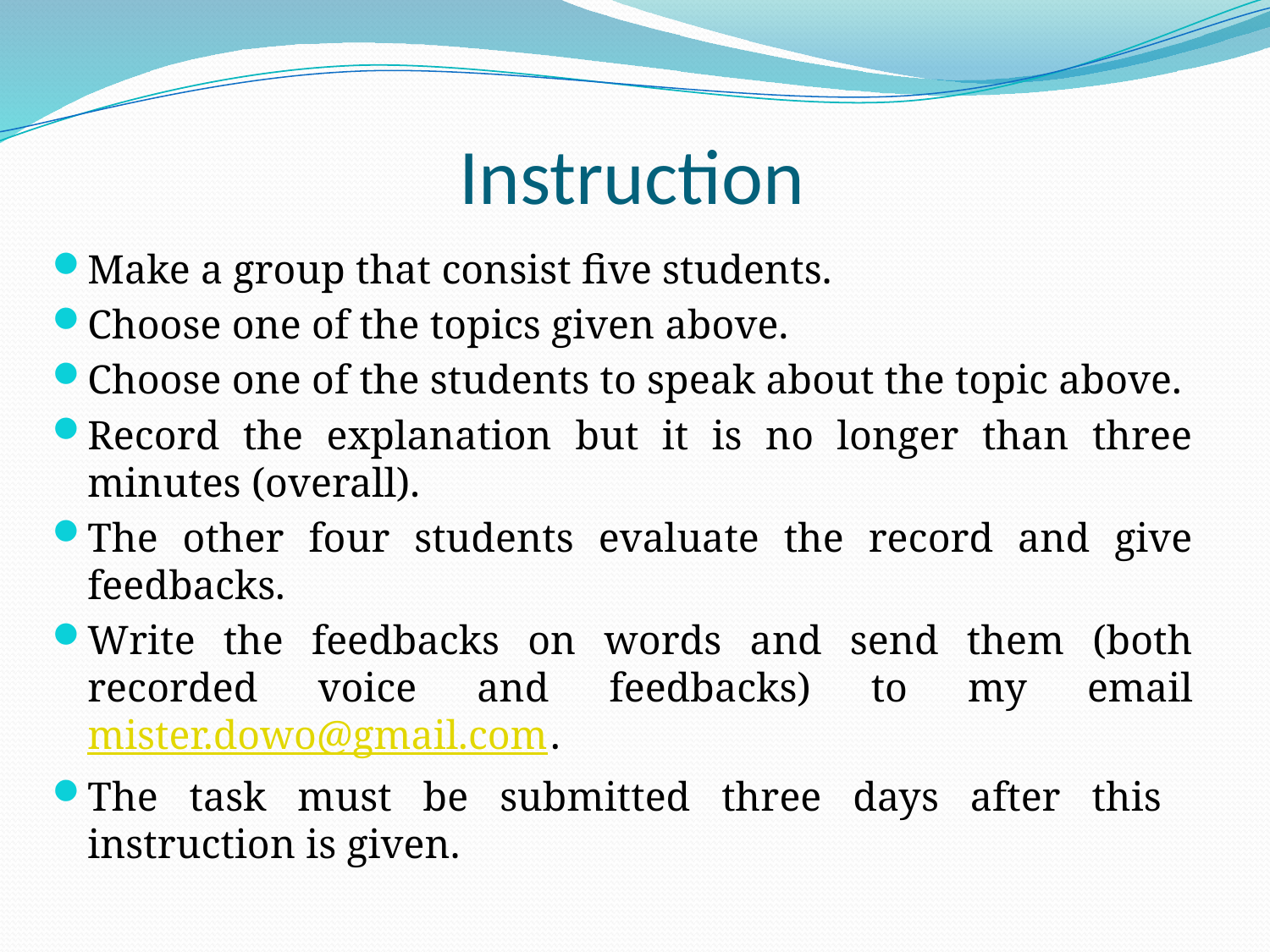

# Instruction
Make a group that consist five students.
Choose one of the topics given above.
Choose one of the students to speak about the topic above.
Record the explanation but it is no longer than three minutes (overall).
The other four students evaluate the record and give feedbacks.
Write the feedbacks on words and send them (both recorded voice and feedbacks) to my email mister.dowo@gmail.com.
The task must be submitted three days after this  instruction is given.